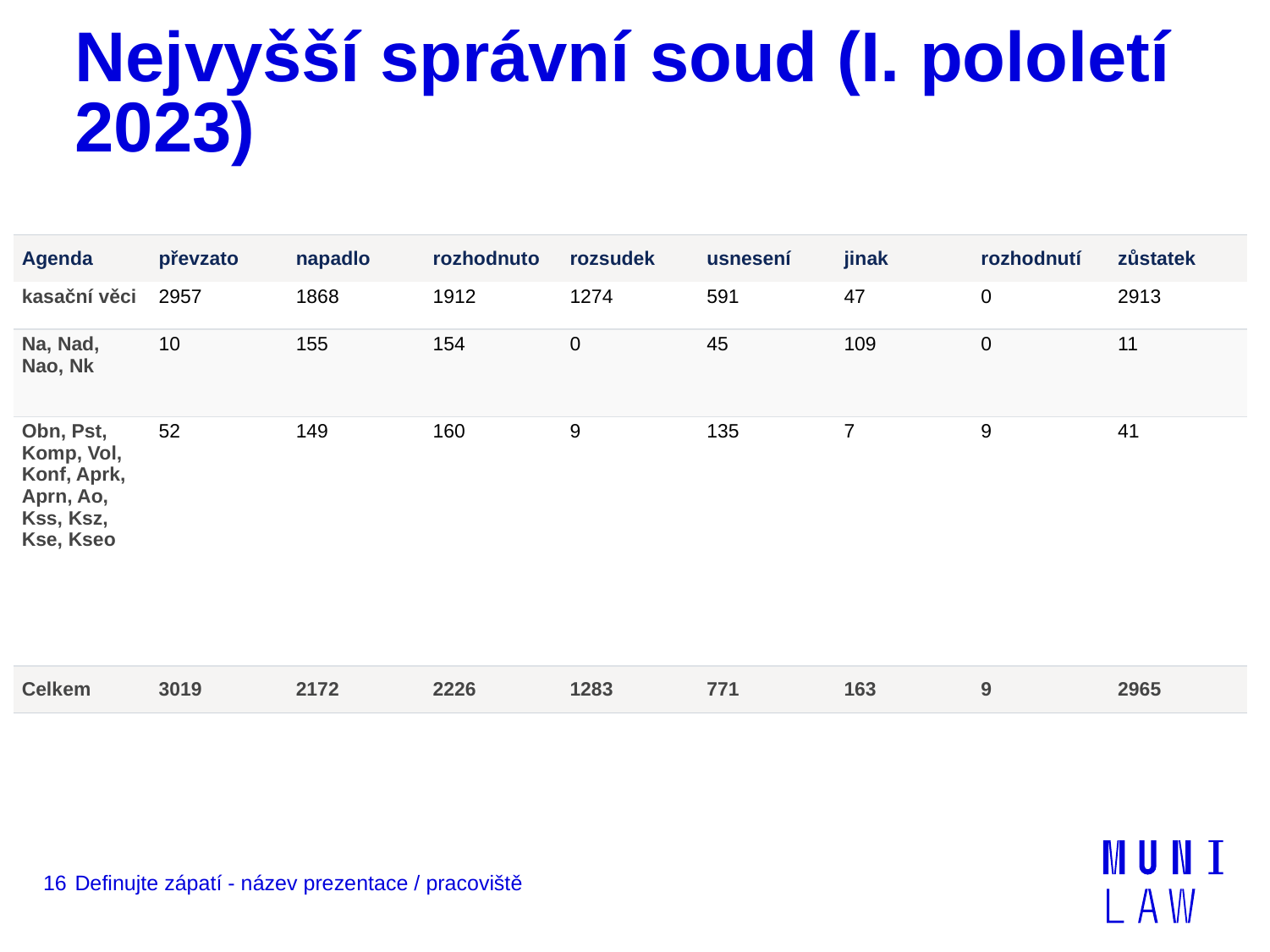

# Nejvyšší správní soud (I. pololetí 2023)
| Agenda | převzato | napadlo | rozhodnuto | rozsudek | usnesení | jinak | rozhodnutí | zůstatek |
| --- | --- | --- | --- | --- | --- | --- | --- | --- |
| kasační věci | 2957 | 1868 | 1912 | 1274 | 591 | 47 | 0 | 2913 |
| Na, Nad, Nao, Nk | 10 | 155 | 154 | 0 | 45 | 109 | 0 | 11 |
| Obn, Pst, Komp, Vol, Konf, Aprk, Aprn, Ao, Kss, Ksz, Kse, Kseo | 52 | 149 | 160 | 9 | 135 | 7 | 9 | 41 |
| Celkem | 3019 | 2172 | 2226 | 1283 | 771 | 163 | 9 | 2965 |
16
Definujte zápatí - název prezentace / pracoviště